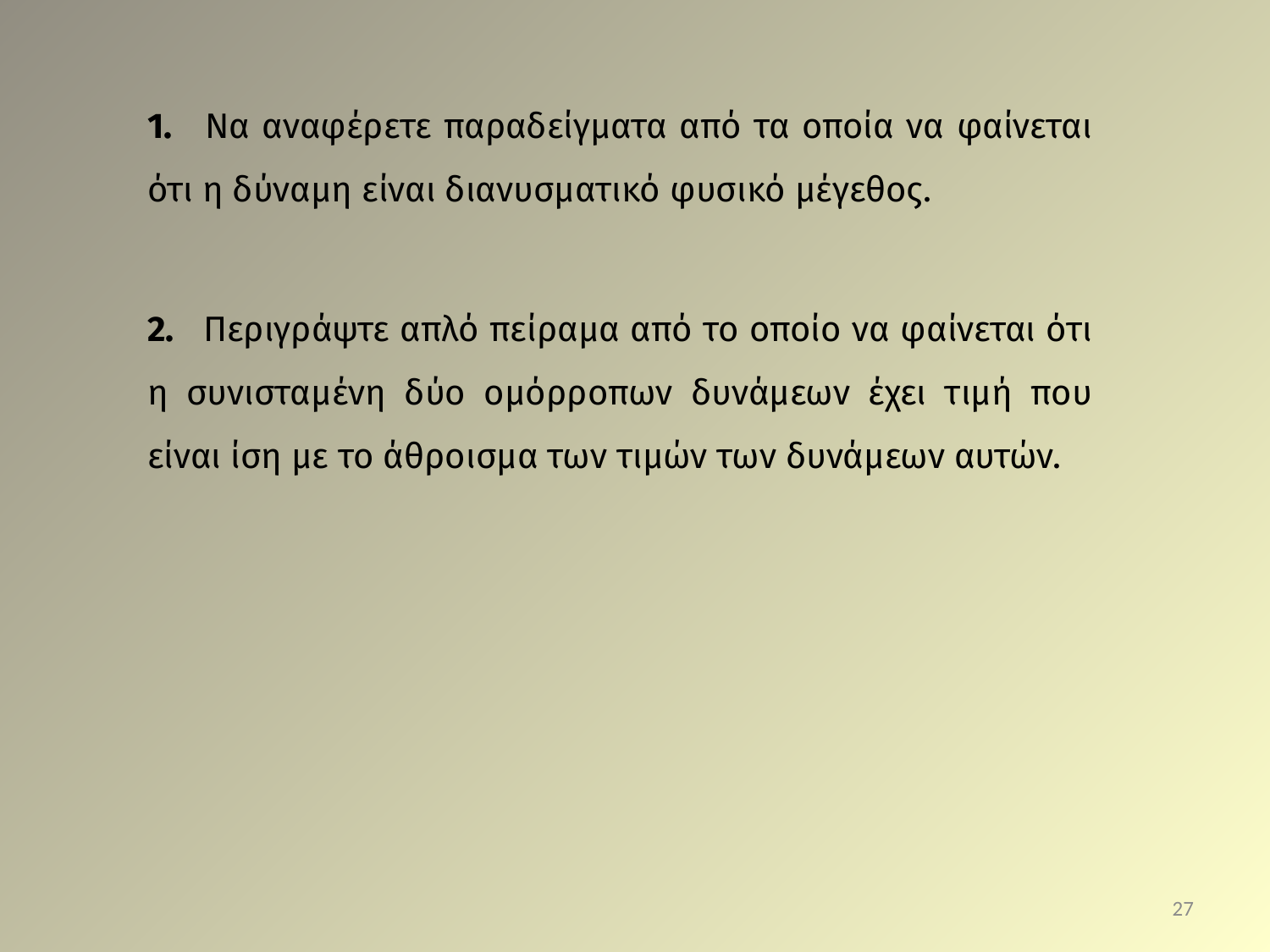

1.   Να αναφέρετε παραδείγματα από τα οποία να φαίνεται ότι η δύναμη είναι διανυσματικό φυσικό μέγεθος.

2.   Περιγράψτε απλό πείραμα από το οποίο να φαίνεται ότι η συνισταμένη δύο ομόρροπων δυνάμεων έχει τιμή που είναι ίση με το άθροισμα των τιμών των δυνάμεων αυτών.
27